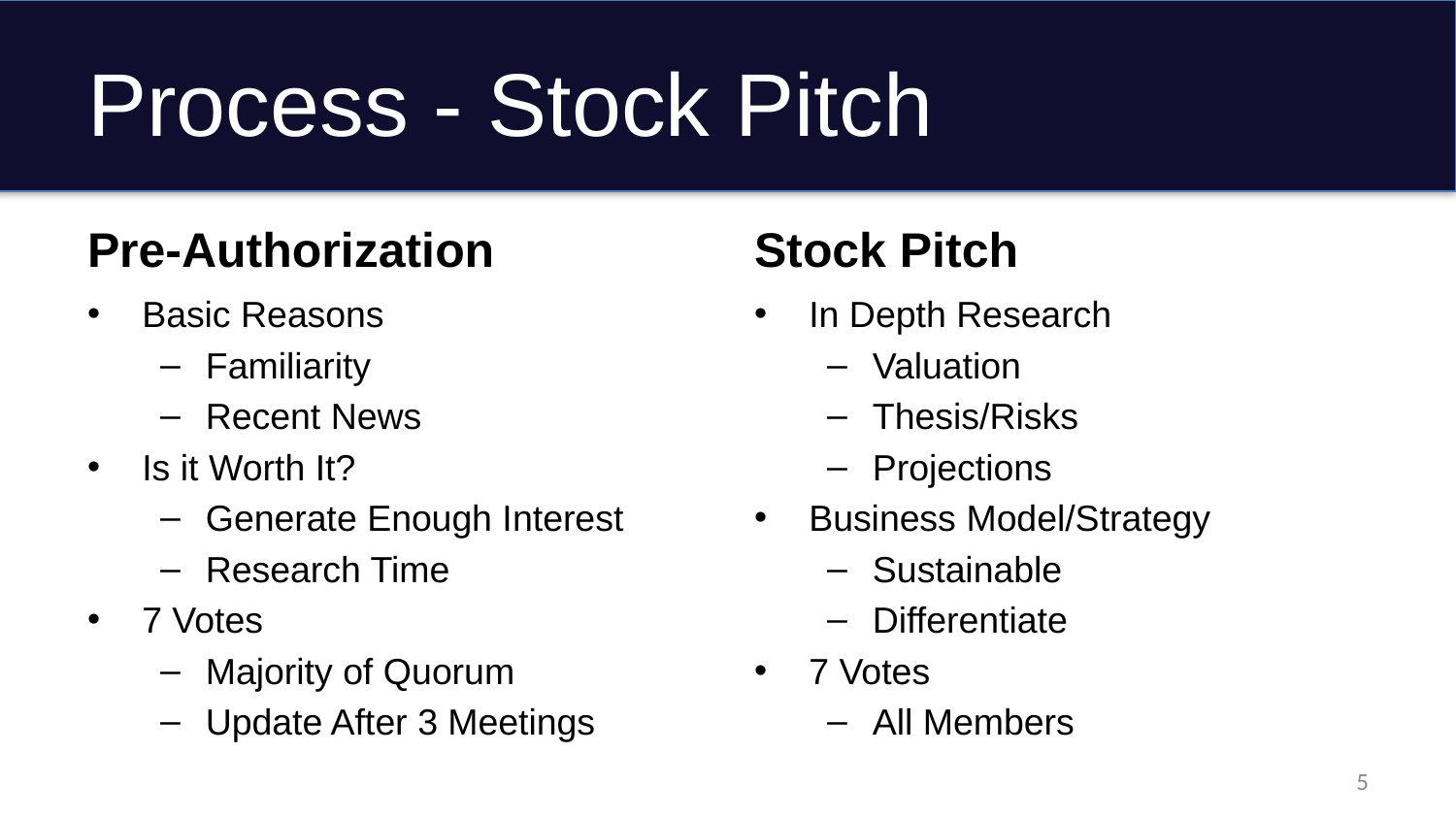

# Process - Stock Pitch
Stock Pitch
Pre-Authorization
In Depth Research
Valuation
Thesis/Risks
Projections
Business Model/Strategy
Sustainable
Differentiate
7 Votes
All Members
Basic Reasons
Familiarity
Recent News
Is it Worth It?
Generate Enough Interest
Research Time
7 Votes
Majority of Quorum
Update After 3 Meetings
5